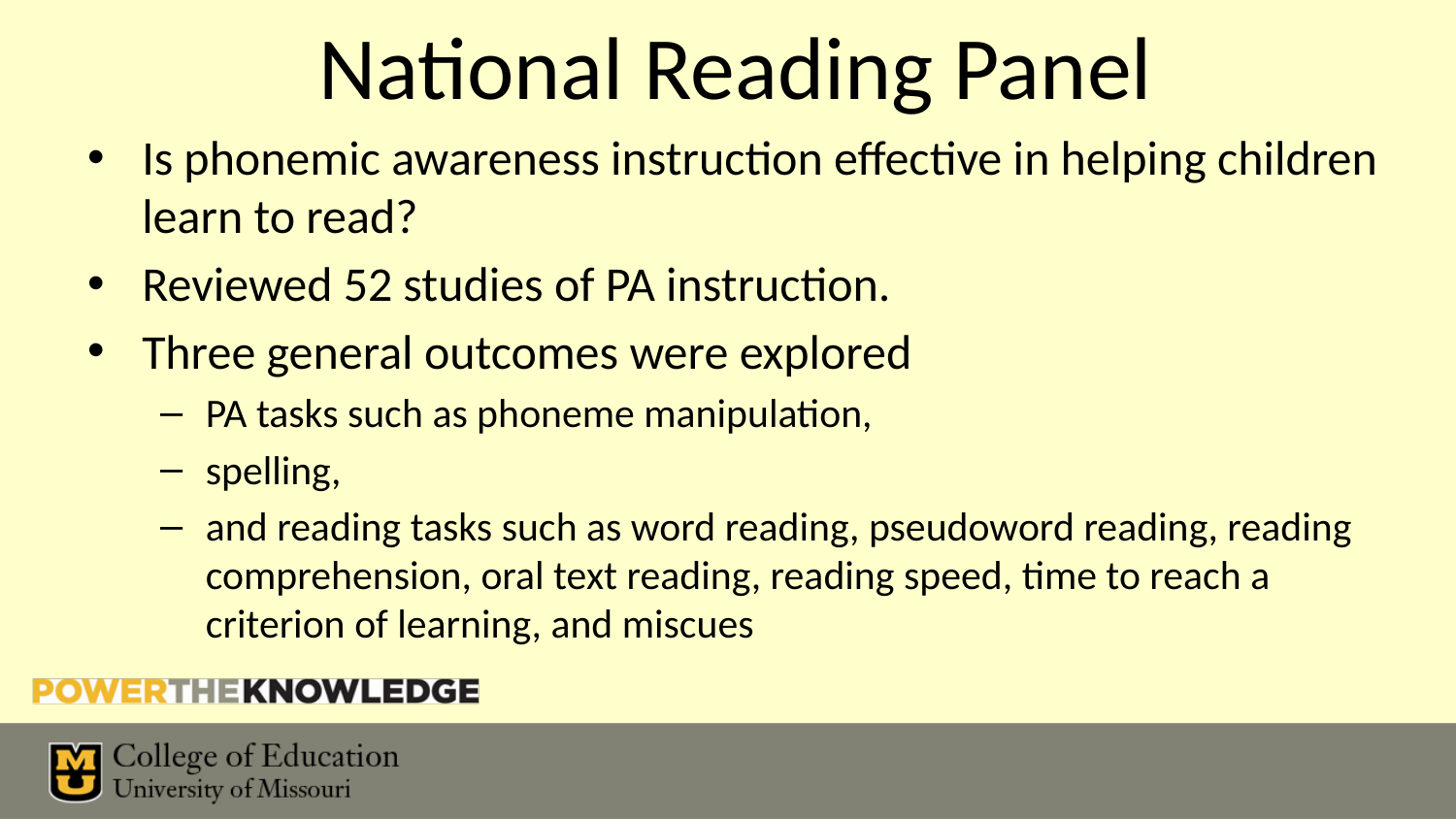

# National Reading Panel
Is phonemic awareness instruction effective in helping children learn to read?
Reviewed 52 studies of PA instruction.
Three general outcomes were explored
PA tasks such as phoneme manipulation,
spelling,
and reading tasks such as word reading, pseudoword reading, reading comprehension, oral text reading, reading speed, time to reach a criterion of learning, and miscues